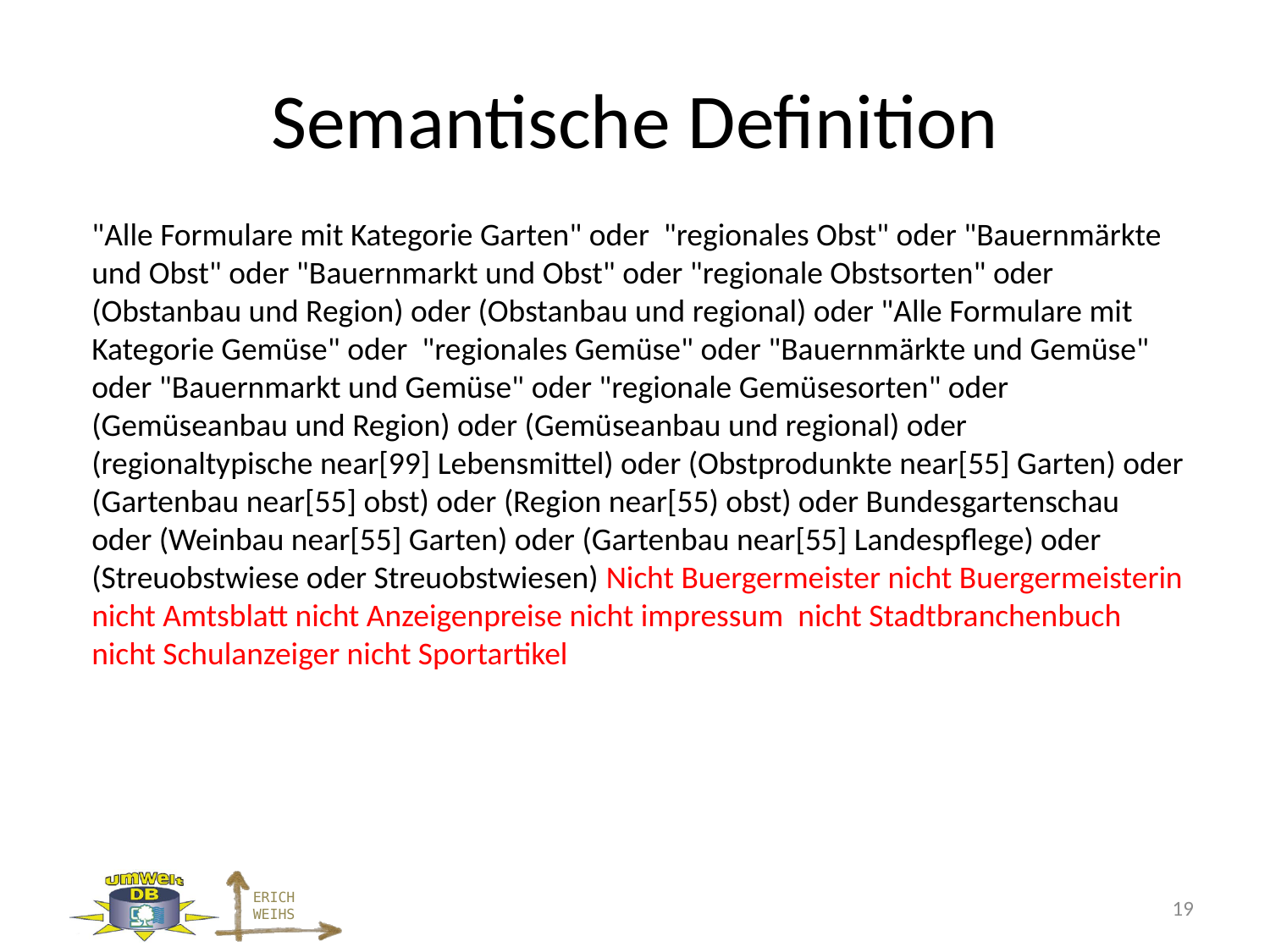

# Semantische Definition
"Alle Formulare mit Kategorie Garten" oder  "regionales Obst" oder "Bauernmärkte und Obst" oder "Bauernmarkt und Obst" oder "regionale Obstsorten" oder (Obstanbau und Region) oder (Obstanbau und regional) oder "Alle Formulare mit Kategorie Gemüse" oder  "regionales Gemüse" oder "Bauernmärkte und Gemüse" oder "Bauernmarkt und Gemüse" oder "regionale Gemüsesorten" oder (Gemüseanbau und Region) oder (Gemüseanbau und regional) oder (regionaltypische near[99] Lebensmittel) oder (Obstprodunkte near[55] Garten) oder (Gartenbau near[55] obst) oder (Region near[55) obst) oder Bundesgartenschau oder (Weinbau near[55] Garten) oder (Gartenbau near[55] Landespflege) oder (Streuobstwiese oder Streuobstwiesen) Nicht Buergermeister nicht Buergermeisterin nicht Amtsblatt nicht Anzeigenpreise nicht impressum  nicht Stadtbranchenbuch nicht Schulanzeiger nicht Sportartikel

19